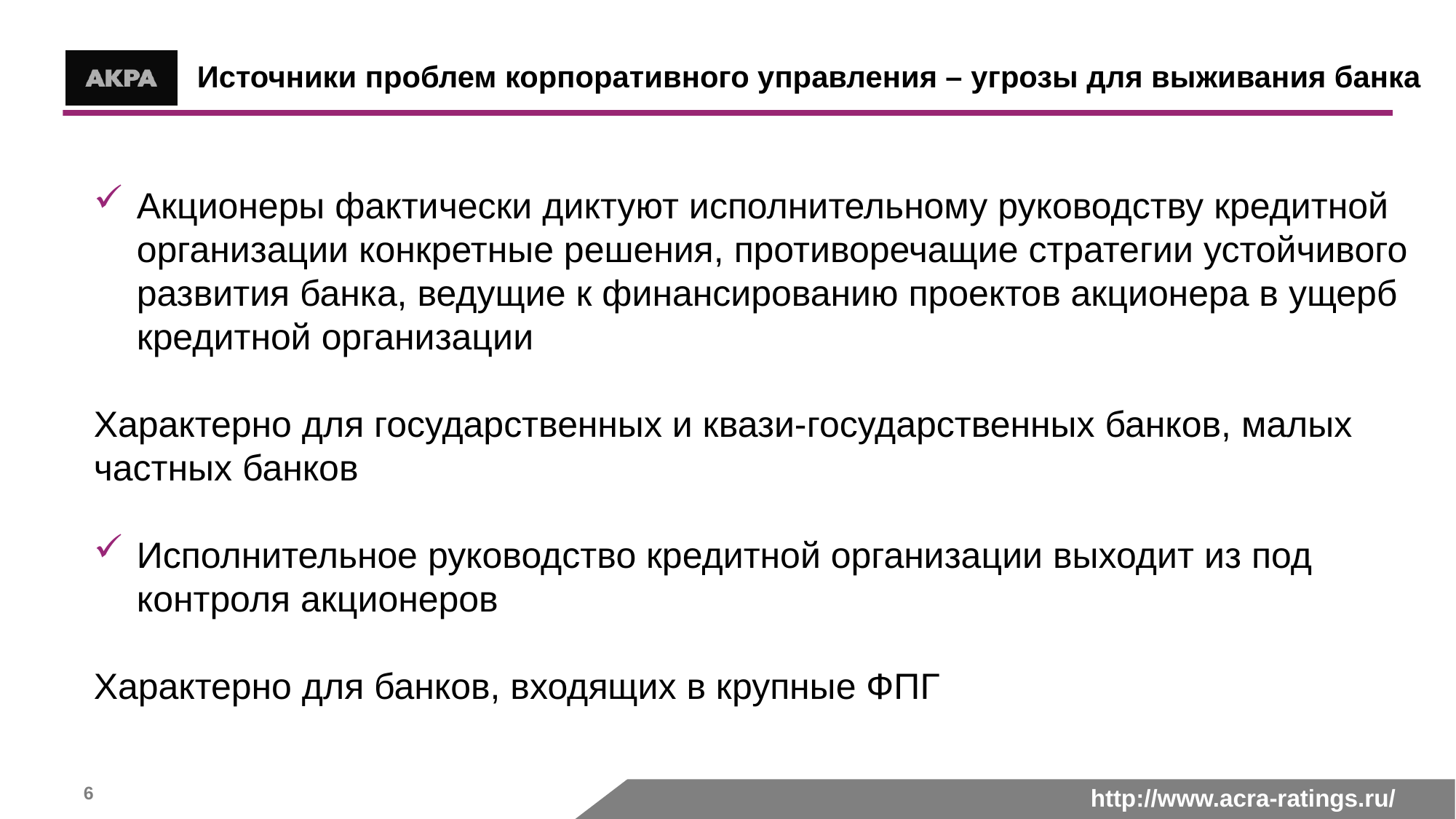

Источники проблем корпоративного управления – угрозы для выживания банка
Акционеры фактически диктуют исполнительному руководству кредитной организации конкретные решения, противоречащие стратегии устойчивого развития банка, ведущие к финансированию проектов акционера в ущерб кредитной организации

Характерно для государственных и квази-государственных банков, малых частных банков

Исполнительное руководство кредитной организации выходит из под контроля акционеров

Характерно для банков, входящих в крупные ФПГ
6
http://www.acra-ratings.ru/